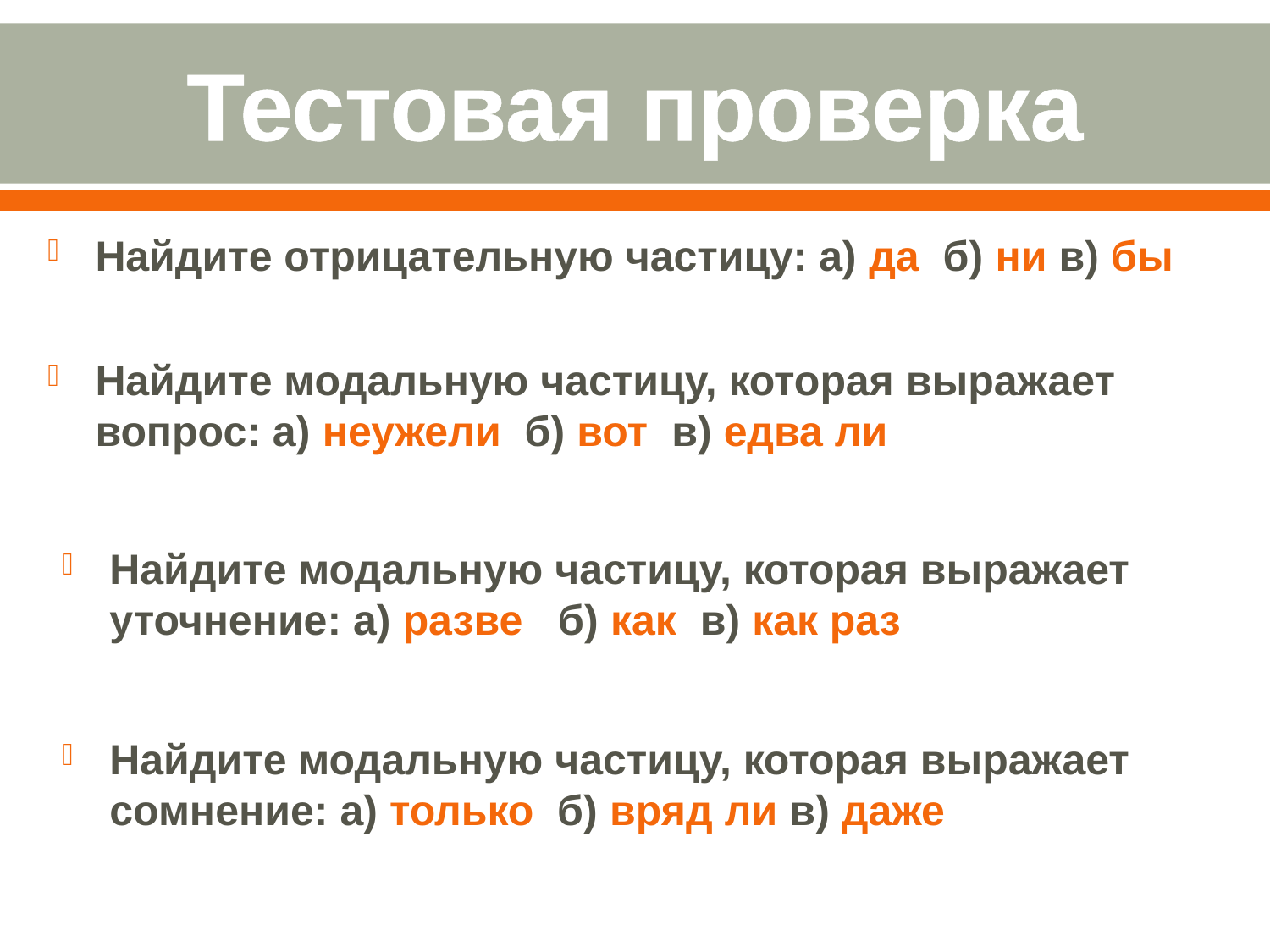

# Тестовая проверка
Найдите отрицательную частицу: а) да  б) ни в) бы
Найдите модальную частицу, которая выражает вопрос: а) неужели  б) вот  в) едва ли
Найдите модальную частицу, которая выражает уточнение: а) разве   б) как  в) как раз
Найдите модальную частицу, которая выражает сомнение: а) только  б) вряд ли в) даже